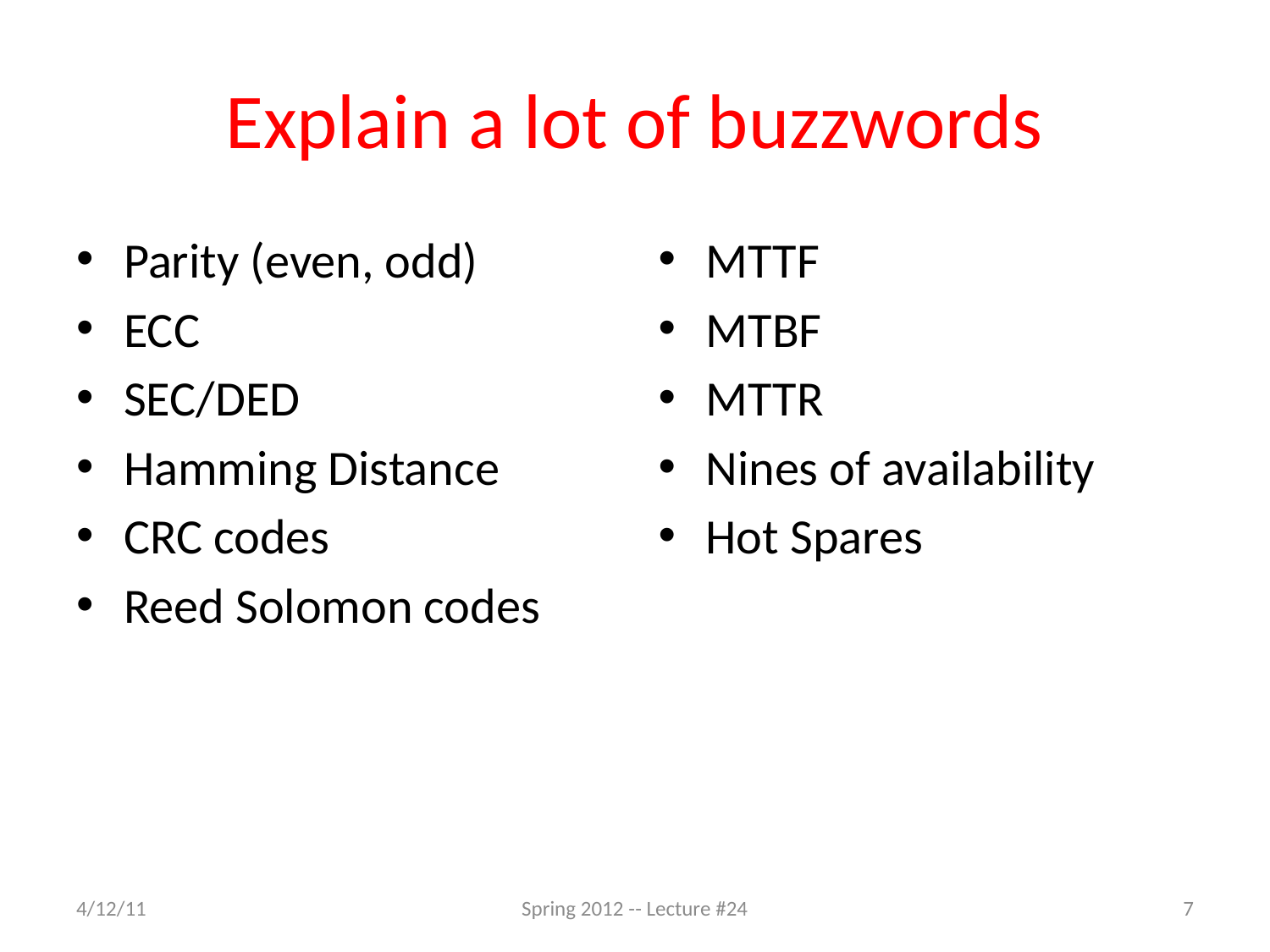

# Explain a lot of buzzwords
Parity (even, odd)
ECC
SEC/DED
Hamming Distance
CRC codes
Reed Solomon codes
MTTF
MTBF
MTTR
Nines of availability
Hot Spares
4/12/11
Spring 2012 -- Lecture #24
7